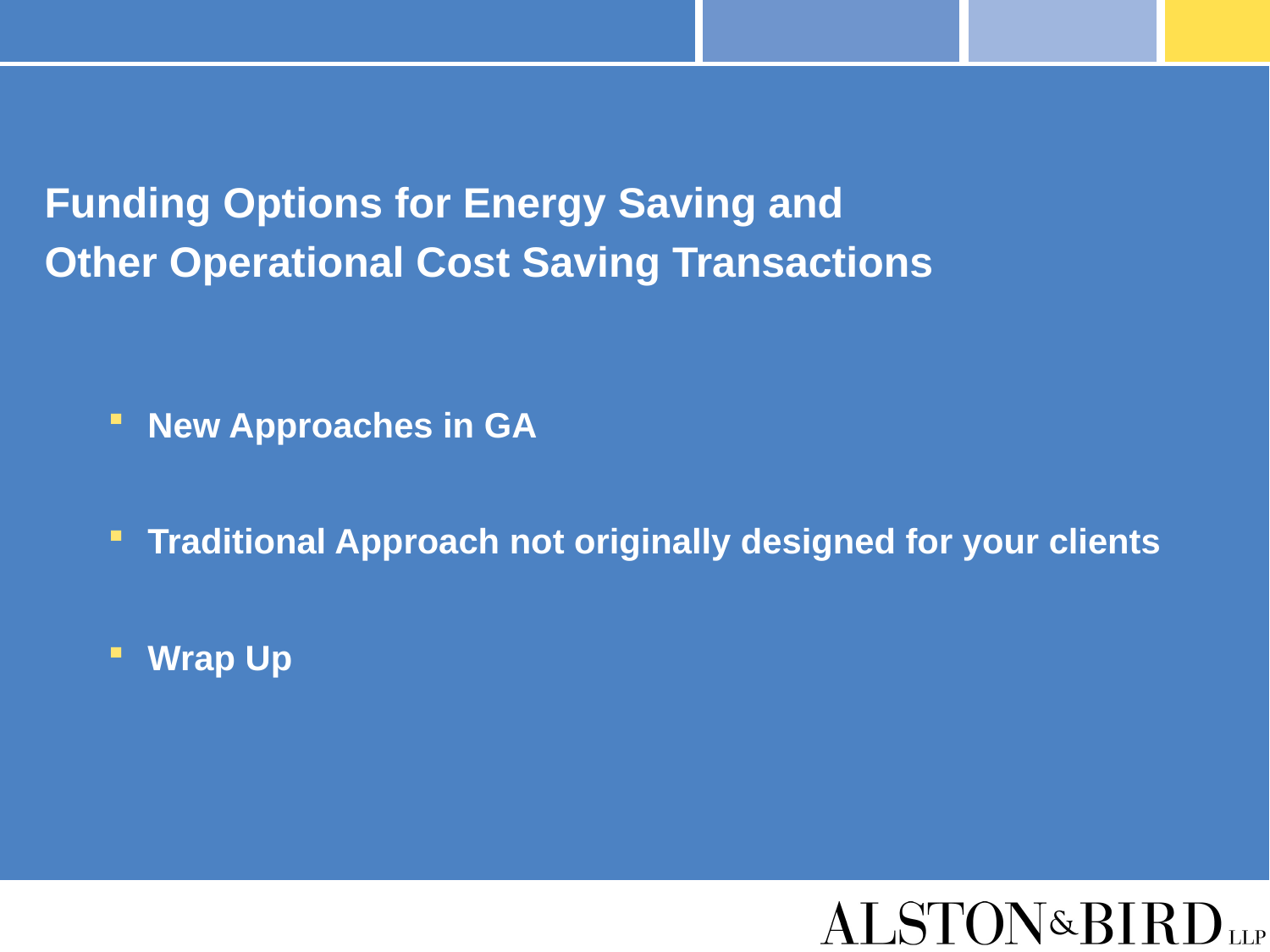

#
Funding Options for Energy Saving and
Other Operational Cost Saving Transactions

New Approaches in GA

Traditional Approach not originally designed for your clients

Wrap Up